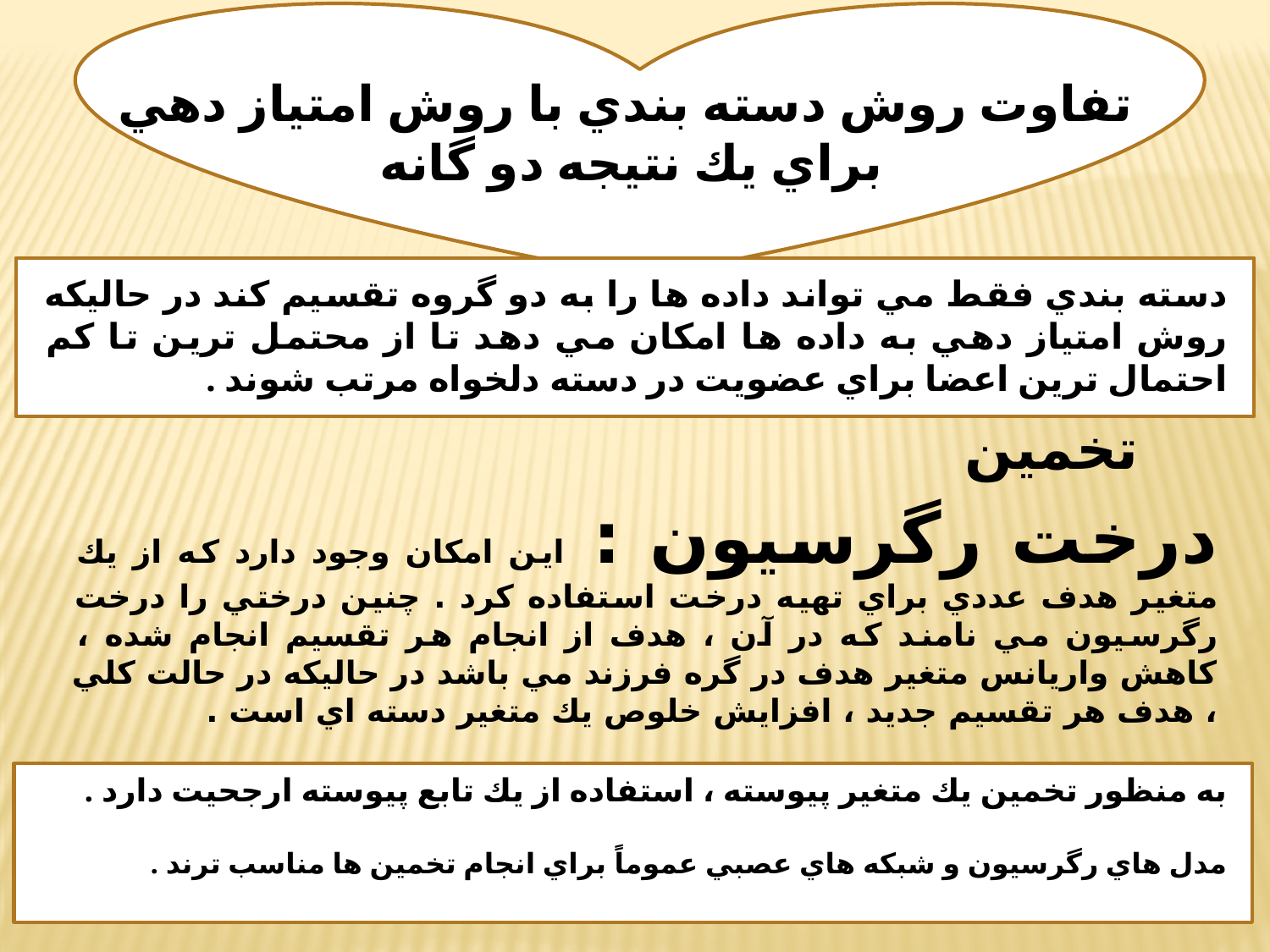

© irmgn.ir
تفاوت روش دسته بندي با روش امتياز دهي براي يك نتيجه دو گانه

دسته بندي فقط مي تواند داده ها را به دو گروه تقسيم كند در حاليكه روش امتياز دهي به داده ها امكان مي دهد تا از محتمل ترين تا كم احتمال ترين اعضا براي عضويت در دسته دلخواه مرتب شوند .
تخمين
درخت رگرسيون : اين امكان وجود دارد كه از يك متغير هدف عددي براي تهيه درخت استفاده كرد . چنين درختي را درخت رگرسيون مي نامند كه در آن ، هدف از انجام هر تقسيم انجام شده ، كاهش واريانس متغير هدف در گره فرزند مي باشد در حاليكه در حالت كلي ، هدف هر تقسيم جديد ، افزايش خلوص يك متغير دسته اي است .

ب
به منظور تخمين يك متغير پيوسته ، استفاده از يك تابع پيوسته ارجحيت دارد .

مدل هاي رگرسيون و شبكه هاي عصبي عموماً براي انجام تخمين ها مناسب ترند .